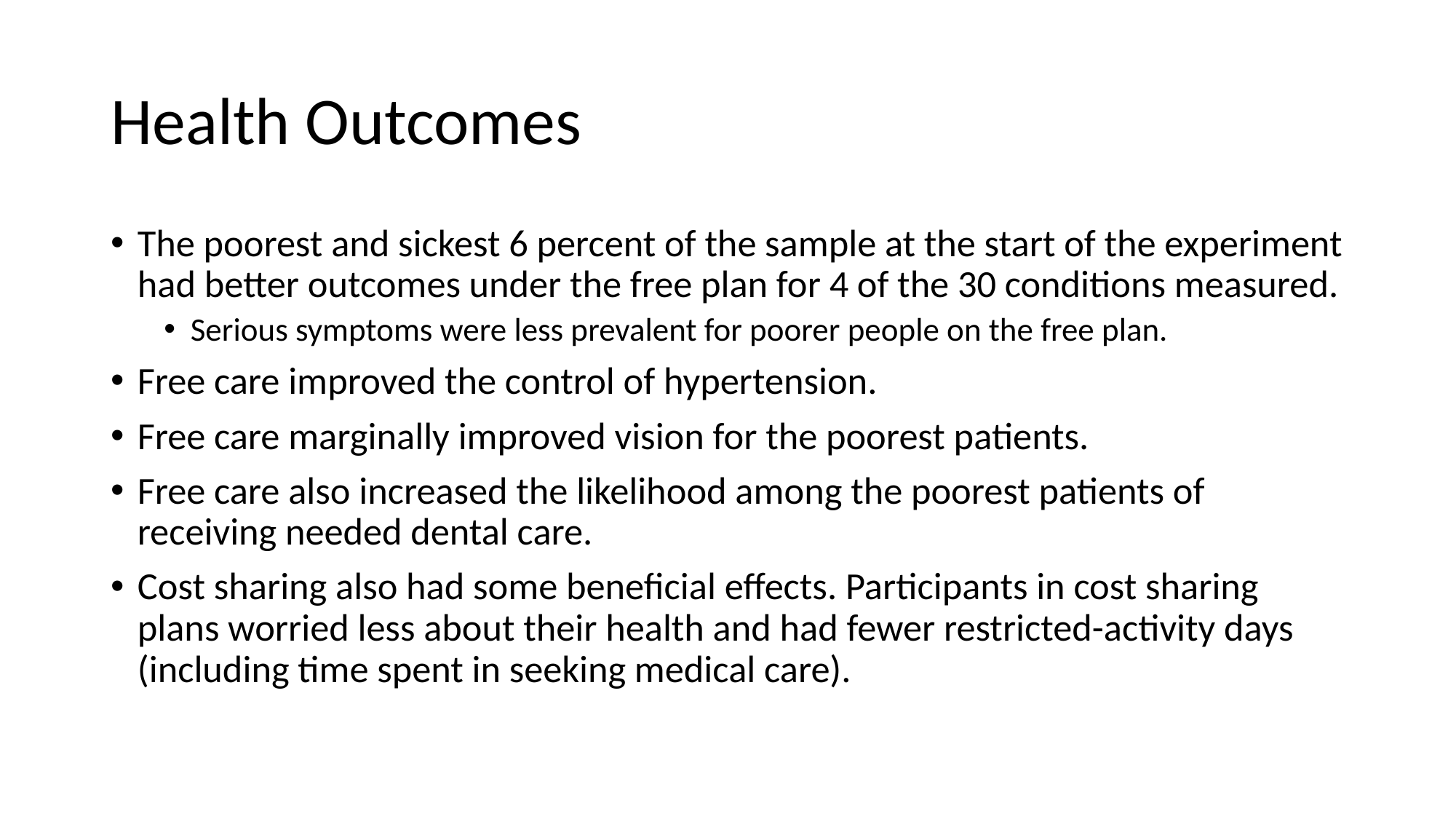

# Health Outcomes
The poorest and sickest 6 percent of the sample at the start of the experiment had better outcomes under the free plan for 4 of the 30 conditions measured.
Serious symptoms were less prevalent for poorer people on the free plan.
Free care improved the control of hypertension.
Free care marginally improved vision for the poorest patients.
Free care also increased the likelihood among the poorest patients of receiving needed dental care.
Cost sharing also had some beneficial effects. Participants in cost sharing plans worried less about their health and had fewer restricted-activity days (including time spent in seeking medical care).